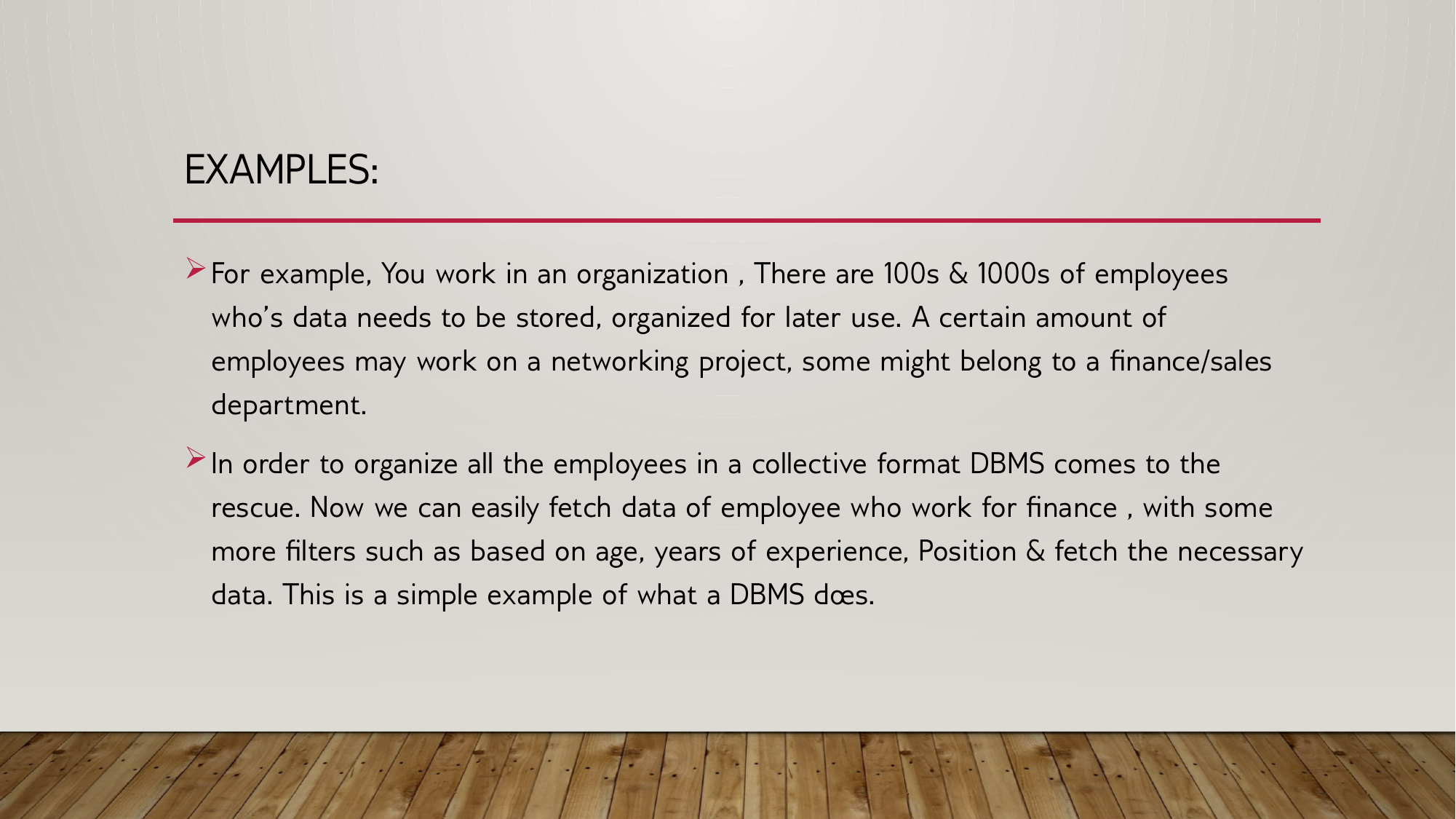

# EXAMPLEs:
For example, You work in an organization , There are 100s & 1000s of employees who’s data needs to be stored, organized for later use. A certain amount of employees may work on a networking project, some might belong to a finance/sales department.
In order to organize all the employees in a collective format DBMS comes to the rescue. Now we can easily fetch data of employee who work for finance , with some more filters such as based on age, years of experience, Position & fetch the necessary data. This is a simple example of what a DBMS does.